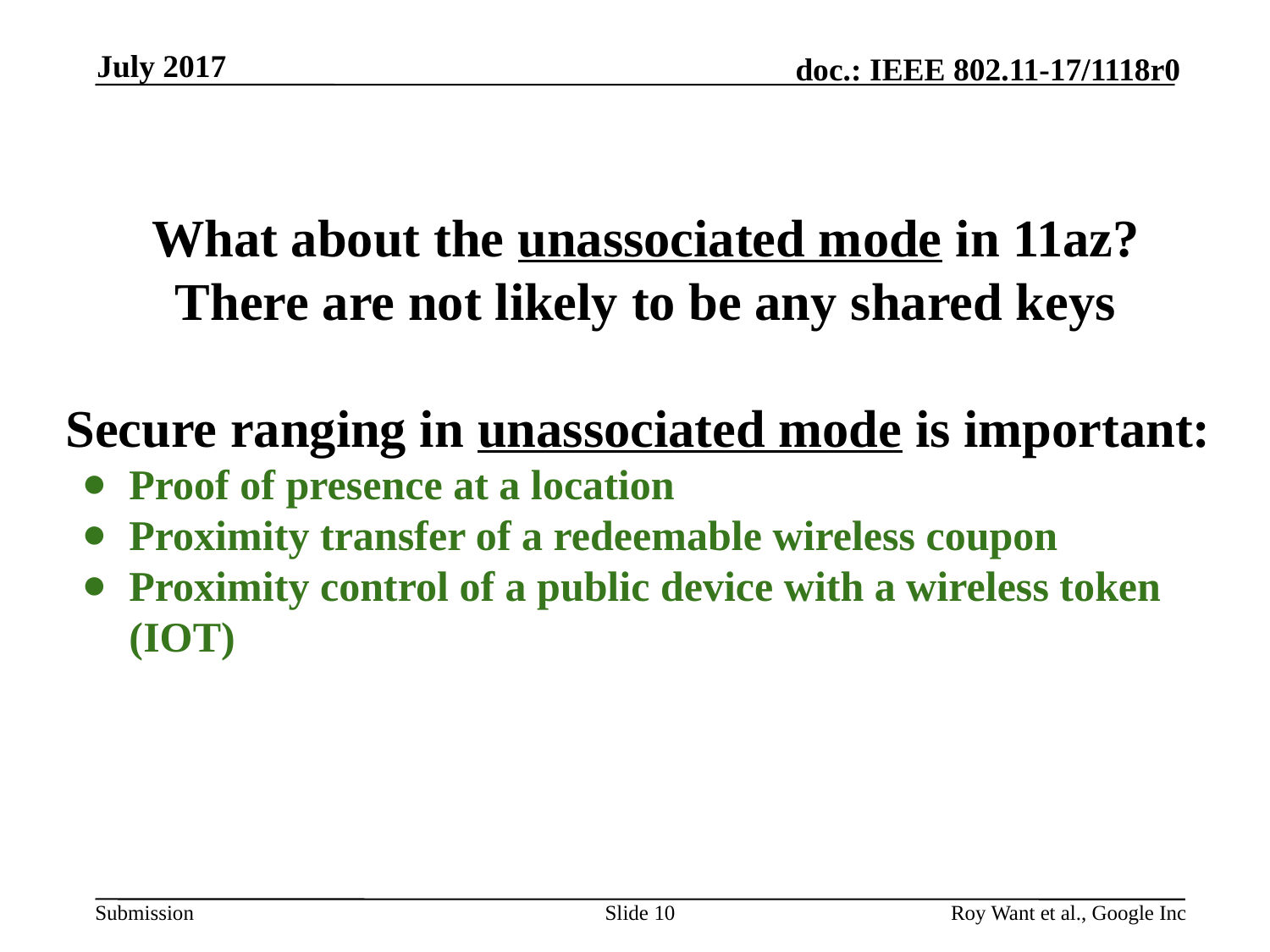

July 2017
# What about the unassociated mode in 11az?
There are not likely to be any shared keys
Secure ranging in unassociated mode is important:
Proof of presence at a location
Proximity transfer of a redeemable wireless coupon
Proximity control of a public device with a wireless token (IOT)

Slide 10
Roy Want et al., Google Inc